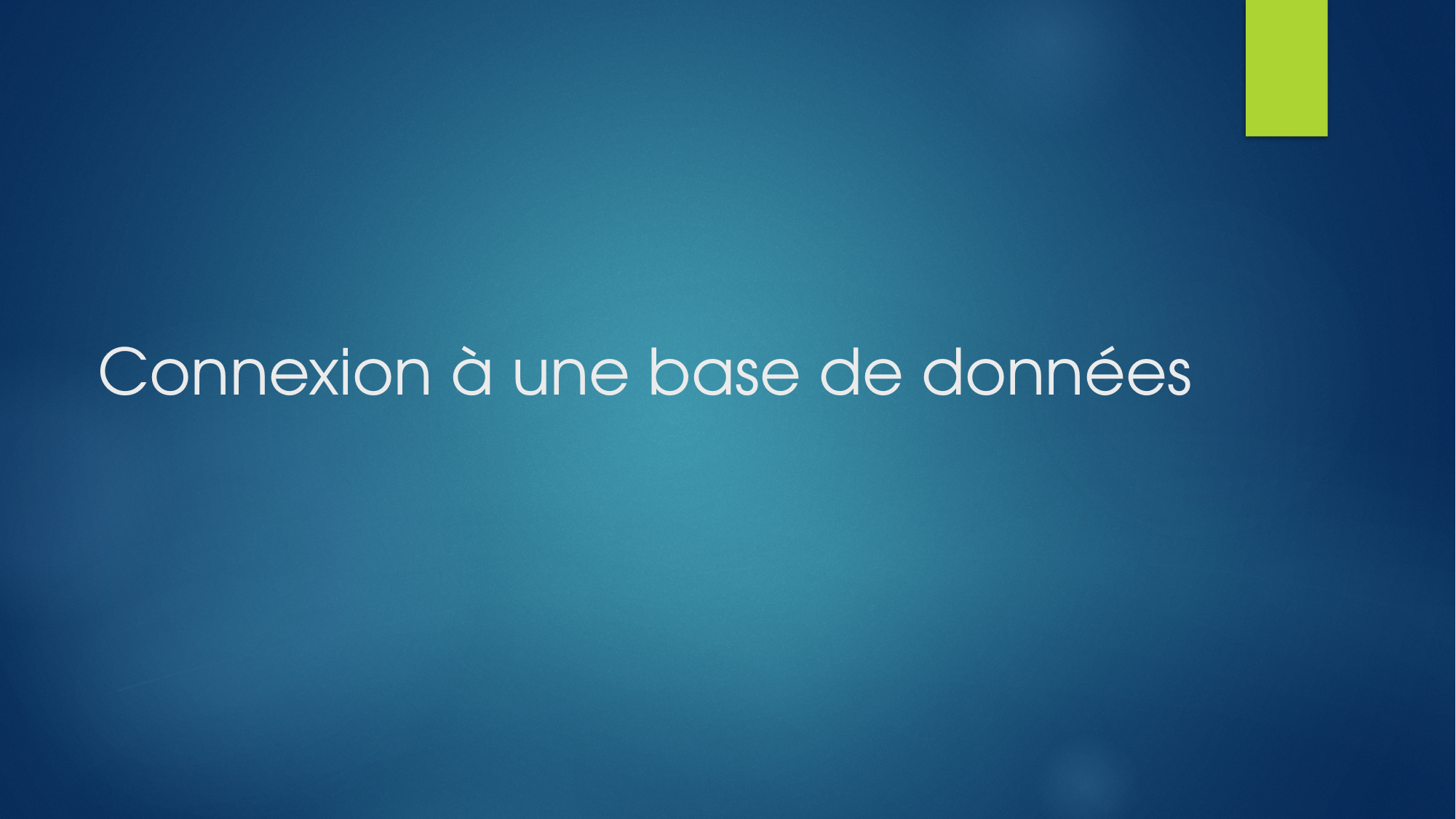

# Connexion à une base de données